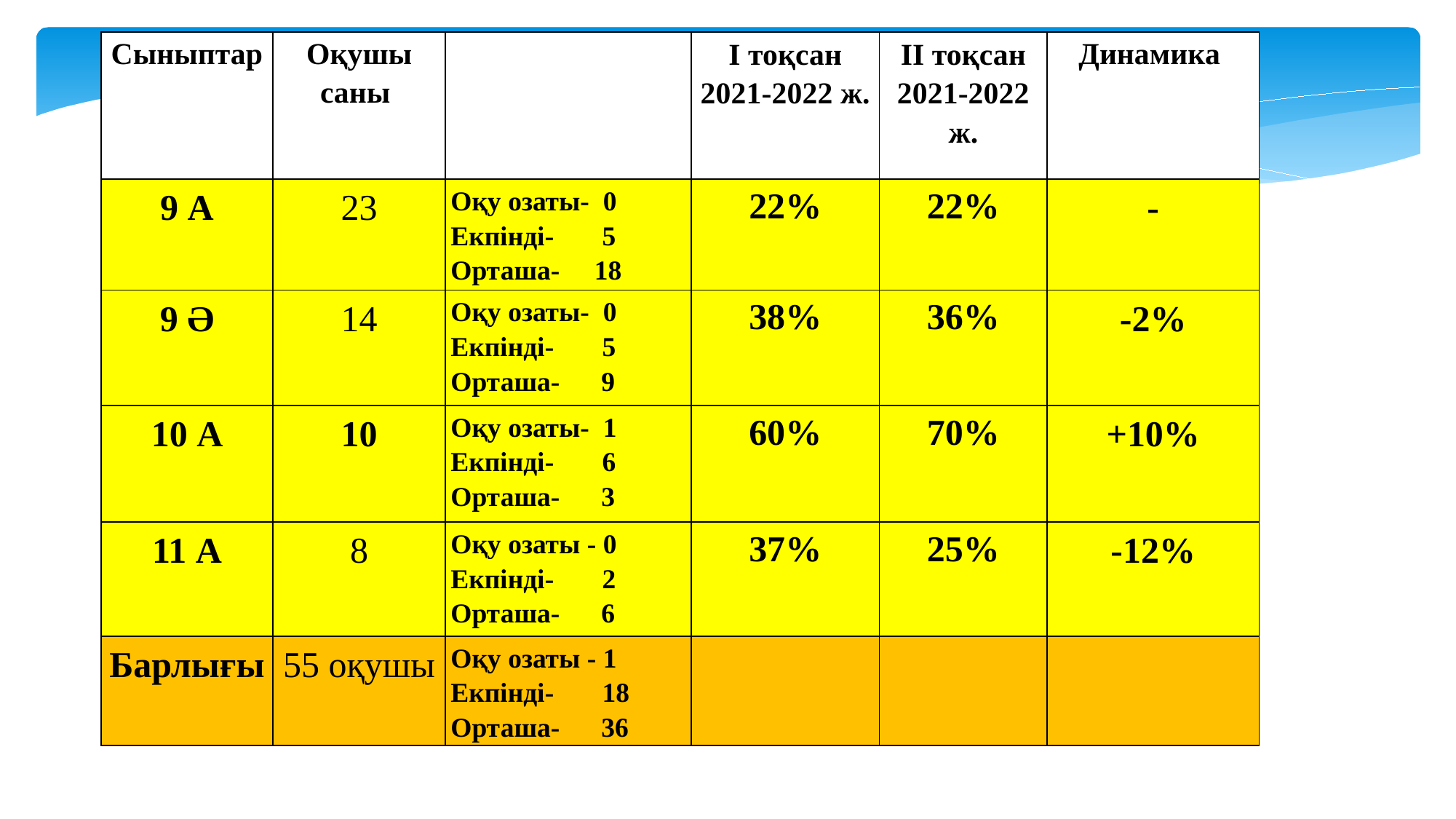

| Сыныптар | Оқушы саны |  | І тоқсан 2021-2022 ж. | ІІ тоқсан 2021-2022 ж. | Динамика |
| --- | --- | --- | --- | --- | --- |
| 9 А | 23 | Оқу озаты- 0 Екпінді- 5 Орташа- 18 | 22% | 22% | - |
| 9 Ә | 14 | Оқу озаты- 0 Екпінді- 5 Орташа- 9 | 38% | 36% | -2% |
| 10 А | 10 | Оқу озаты- 1 Екпінді- 6 Орташа- 3 | 60% | 70% | +10% |
| 11 А | 8 | Оқу озаты - 0 Екпінді- 2 Орташа- 6 | 37% | 25% | -12% |
| Барлығы | 55 оқушы | Оқу озаты - 1 Екпінді- 18 Орташа- 36 |  |  |  |